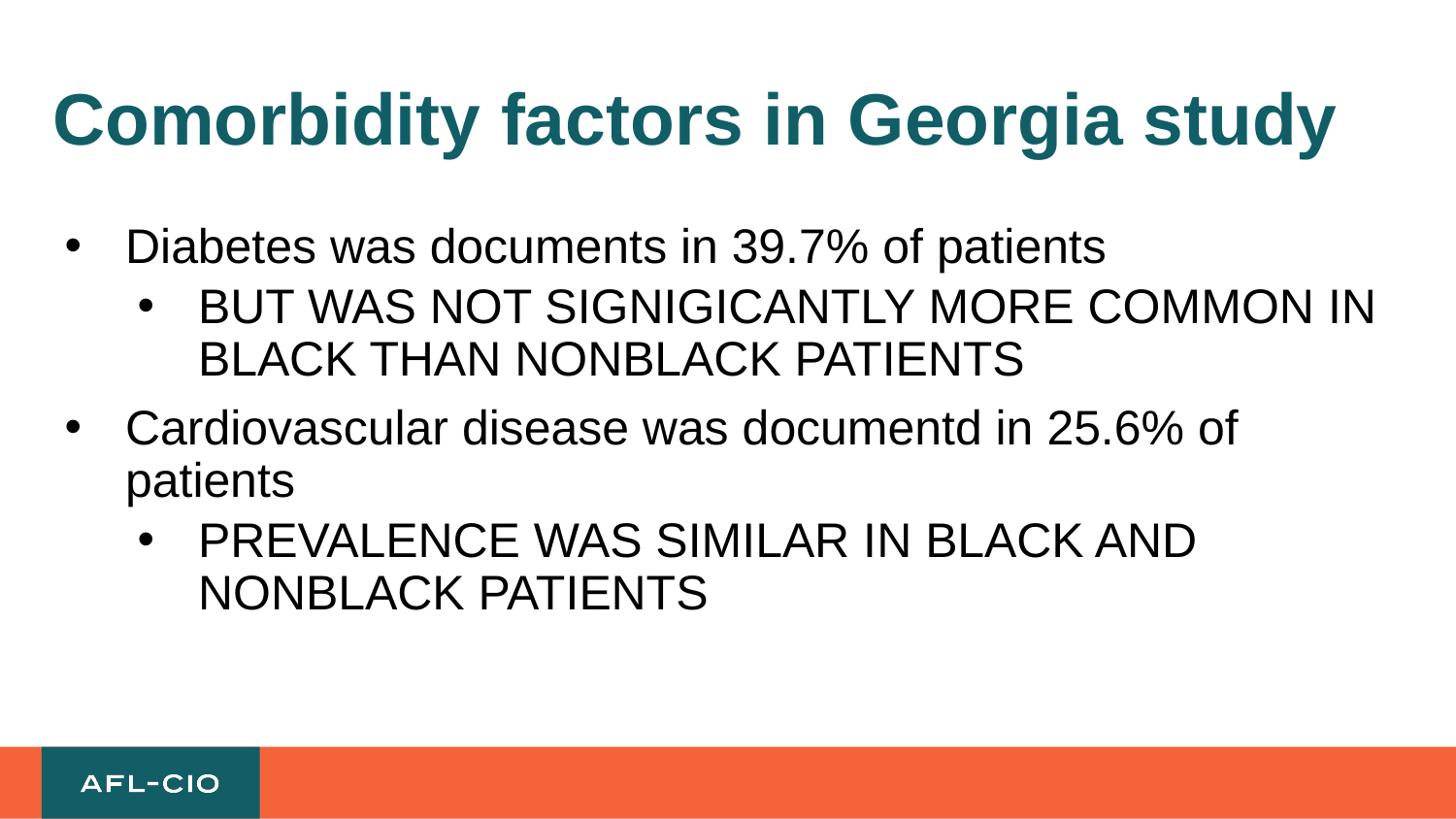

# Comorbidity factors in Georgia study
Diabetes was documents in 39.7% of patients
BUT WAS NOT SIGNIGICANTLY MORE COMMON IN BLACK THAN NONBLACK PATIENTS
Cardiovascular disease was documentd in 25.6% of patients
PREVALENCE WAS SIMILAR IN BLACK AND NONBLACK PATIENTS